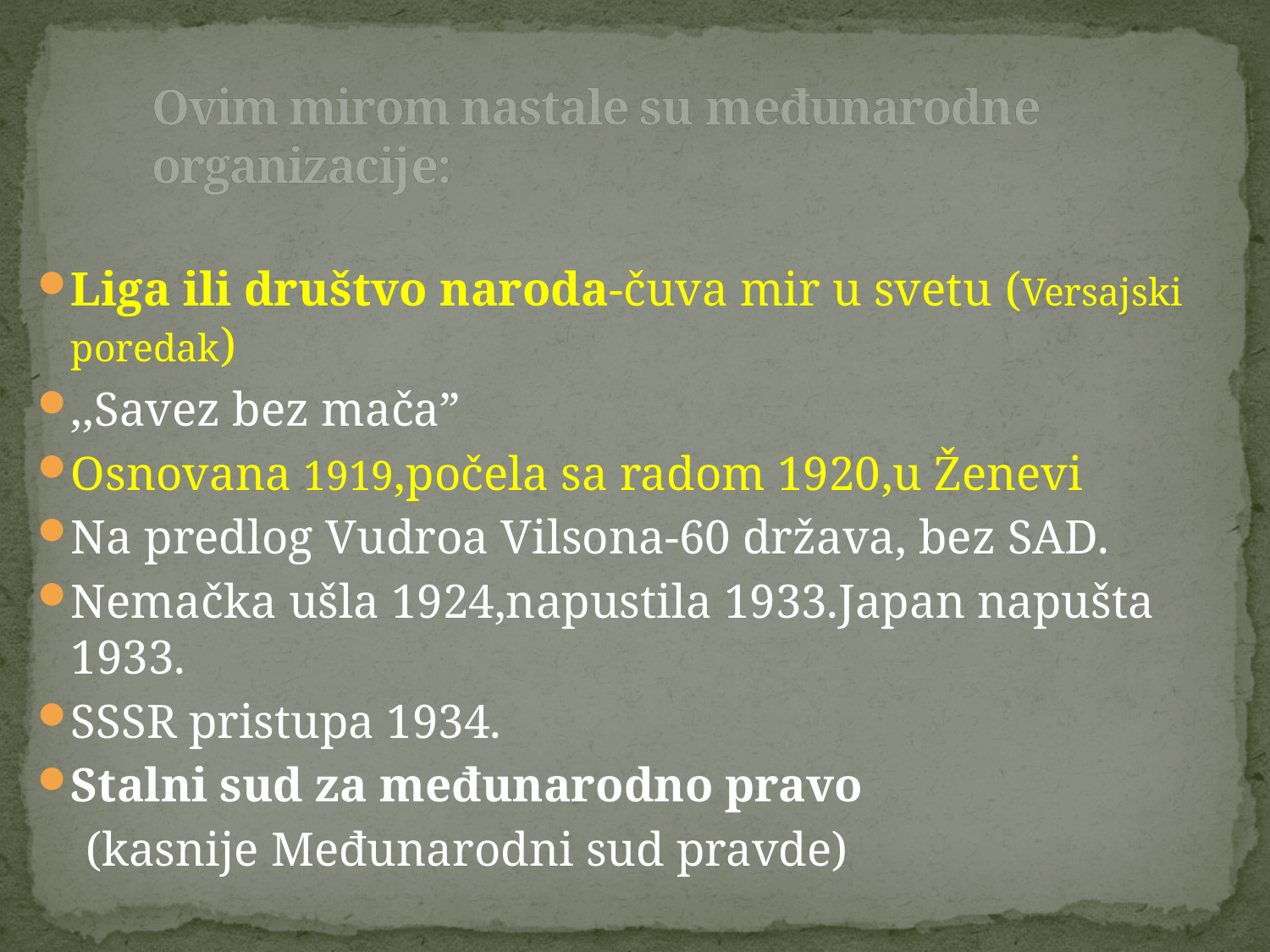

# Ovim mirom nastale su međunarodne organizacije:

Liga ili društvo naroda-čuva mir u svetu (Versajski poredak)
,,Savez bez mača”
Osnovana 1919,počela sa radom 1920,u Ženevi
Na predlog Vudroa Vilsona-60 država, bez SAD.
Nemačka ušla 1924,napustila 1933.Japan napušta 1933.
SSSR pristupa 1934.
Stalni sud za međunarodno pravo
    (kasnije Međunarodni sud pravde)